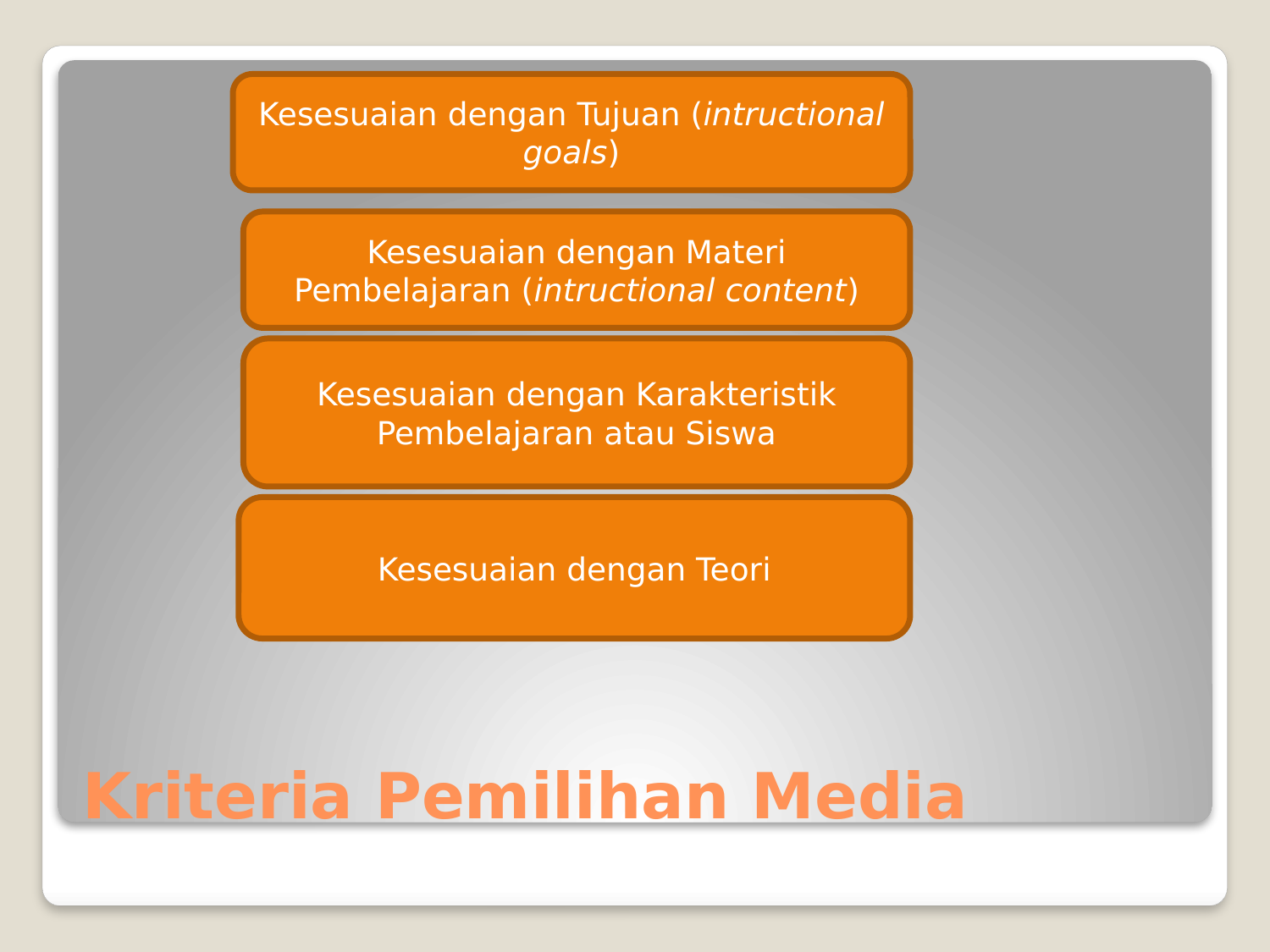

Kesesuaian dengan Tujuan (intructional goals)
Kesesuaian dengan Materi Pembelajaran (intructional content)
Kesesuaian dengan Karakteristik Pembelajaran atau Siswa
Kesesuaian dengan Teori
# Kriteria Pemilihan Media